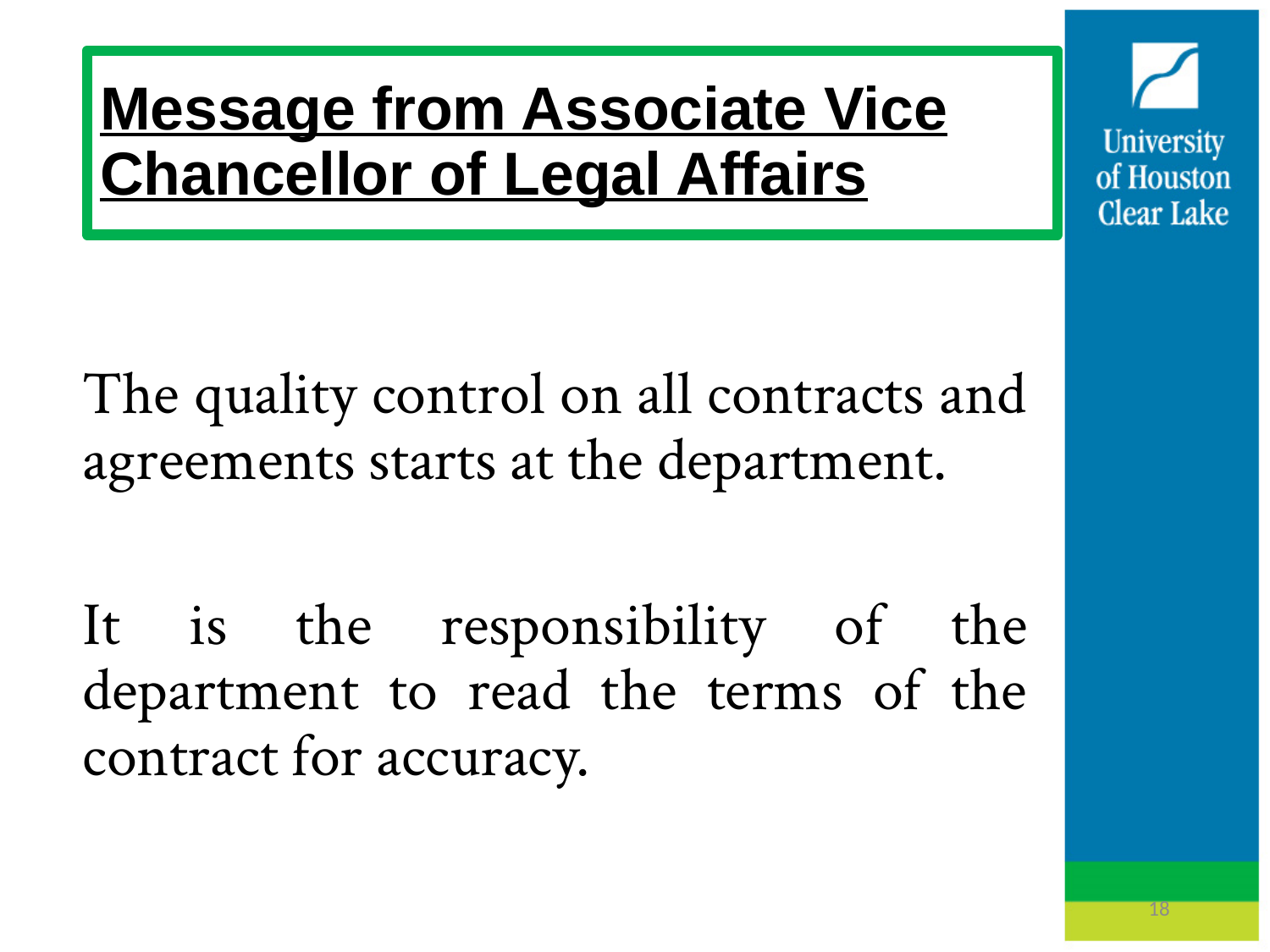

# Message from Associate Vice Chancellor of Legal Affairs
The quality control on all contracts and agreements starts at the department.

It is the responsibility of the department to read the terms of the contract for accuracy.

18